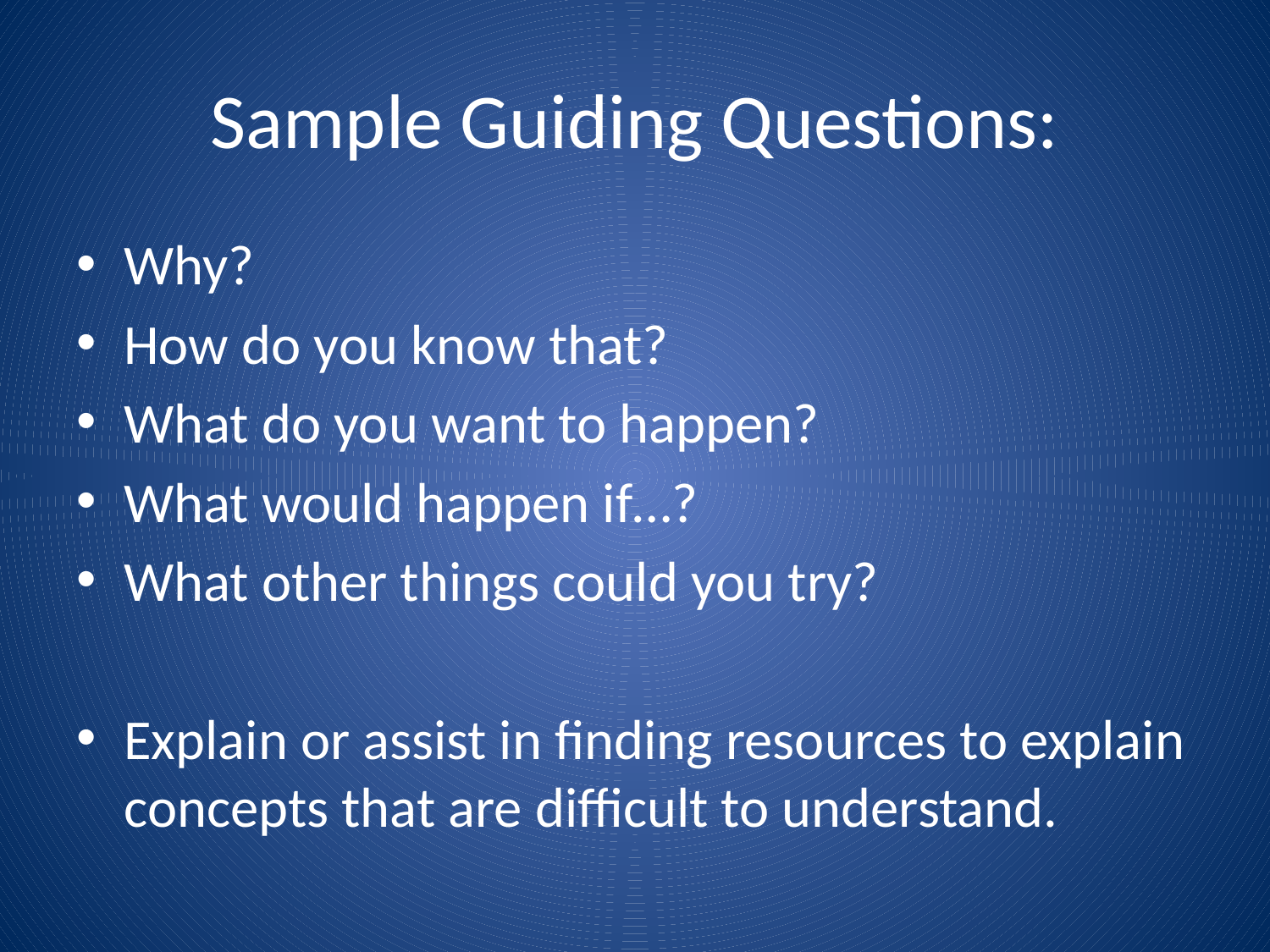

# Sample Guiding Questions:
Why?
How do you know that?
What do you want to happen?
What would happen if…?
What other things could you try?

Explain or assist in finding resources to explain concepts that are difficult to understand.